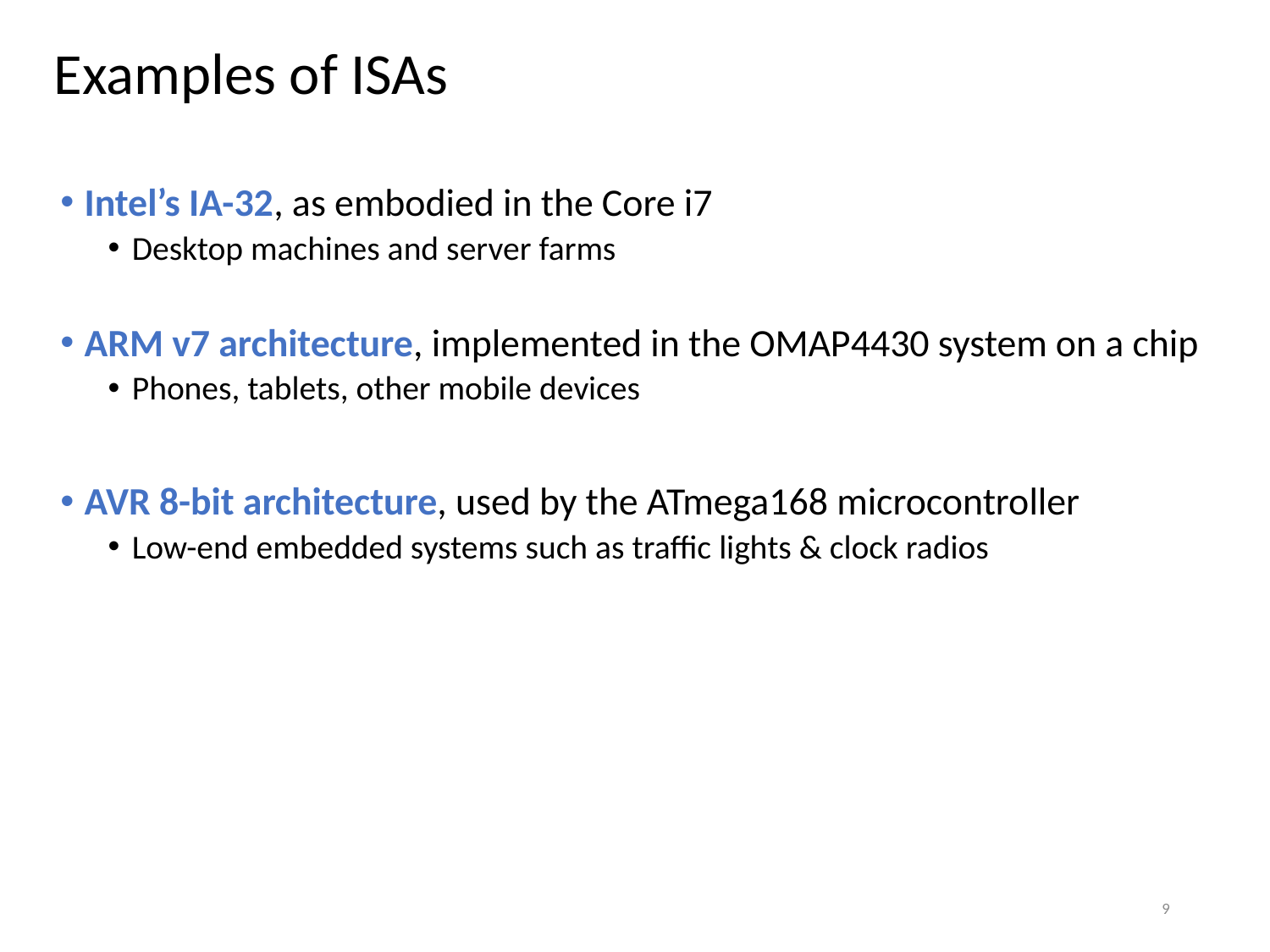

# Examples of ISAs
Intel’s IA-32, as embodied in the Core i7
Desktop machines and server farms

ARM v7 architecture, implemented in the OMAP4430 system on a chip
Phones, tablets, other mobile devices

AVR 8-bit architecture, used by the ATmega168 microcontroller
Low-end embedded systems such as traffic lights & clock radios
9